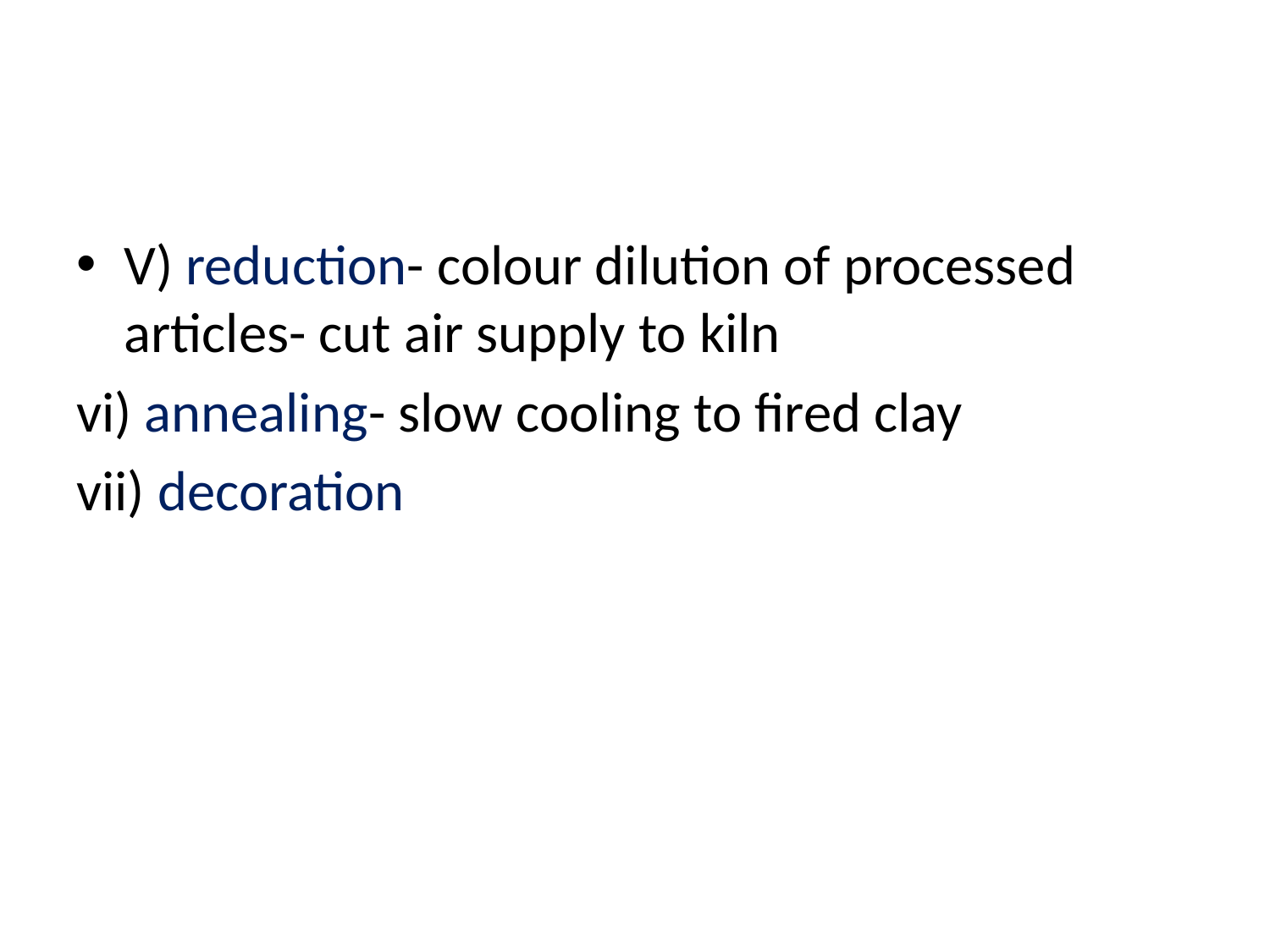

#
V) reduction- colour dilution of processed articles- cut air supply to kiln
vi) annealing- slow cooling to fired clay
vii) decoration